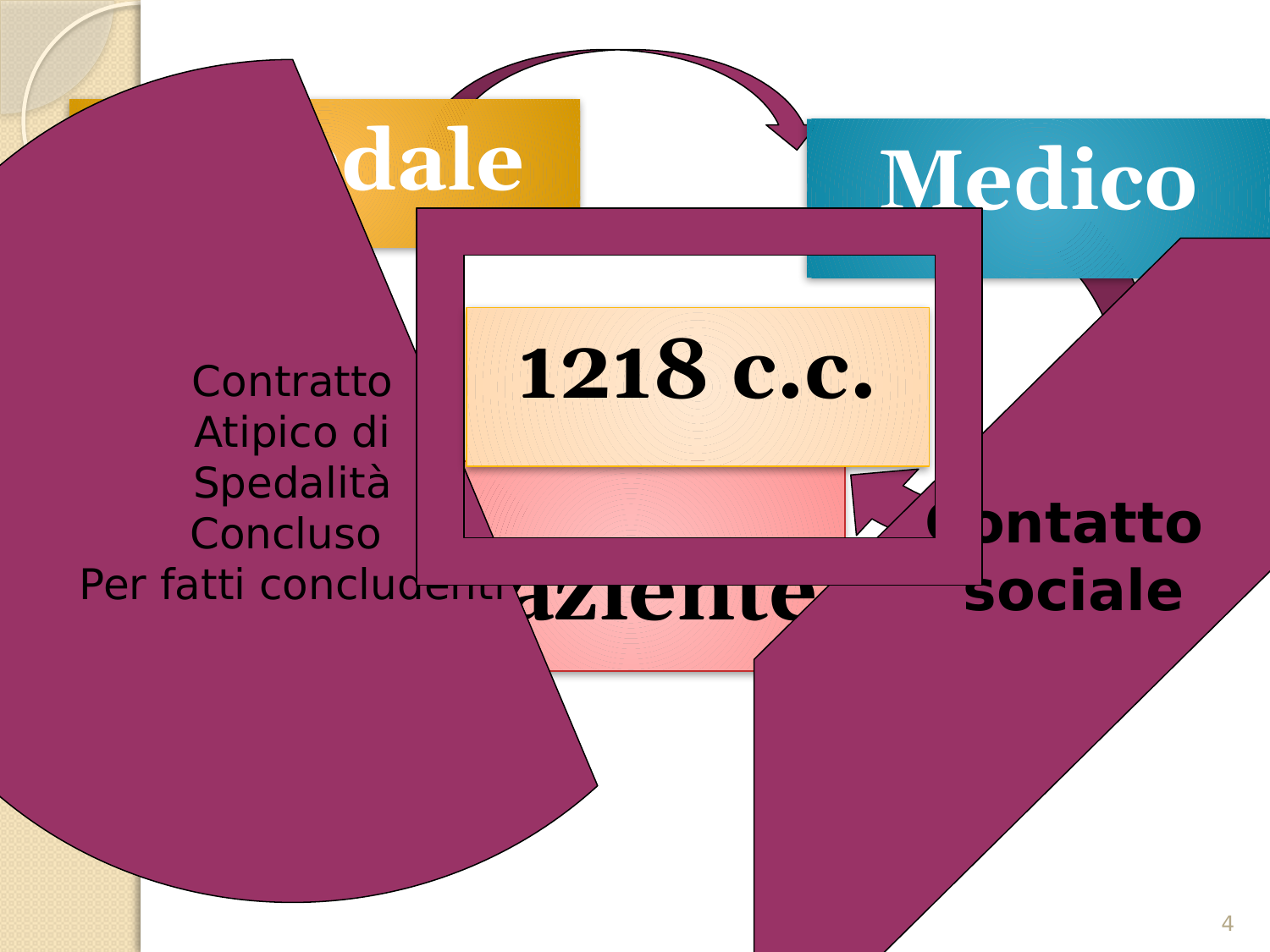

Contratto
Atipico di
Spedalità
Concluso
Per fatti concludenti
Ospedale

Medico

Contatto
sociale
1218 c.c.

Paziente

4